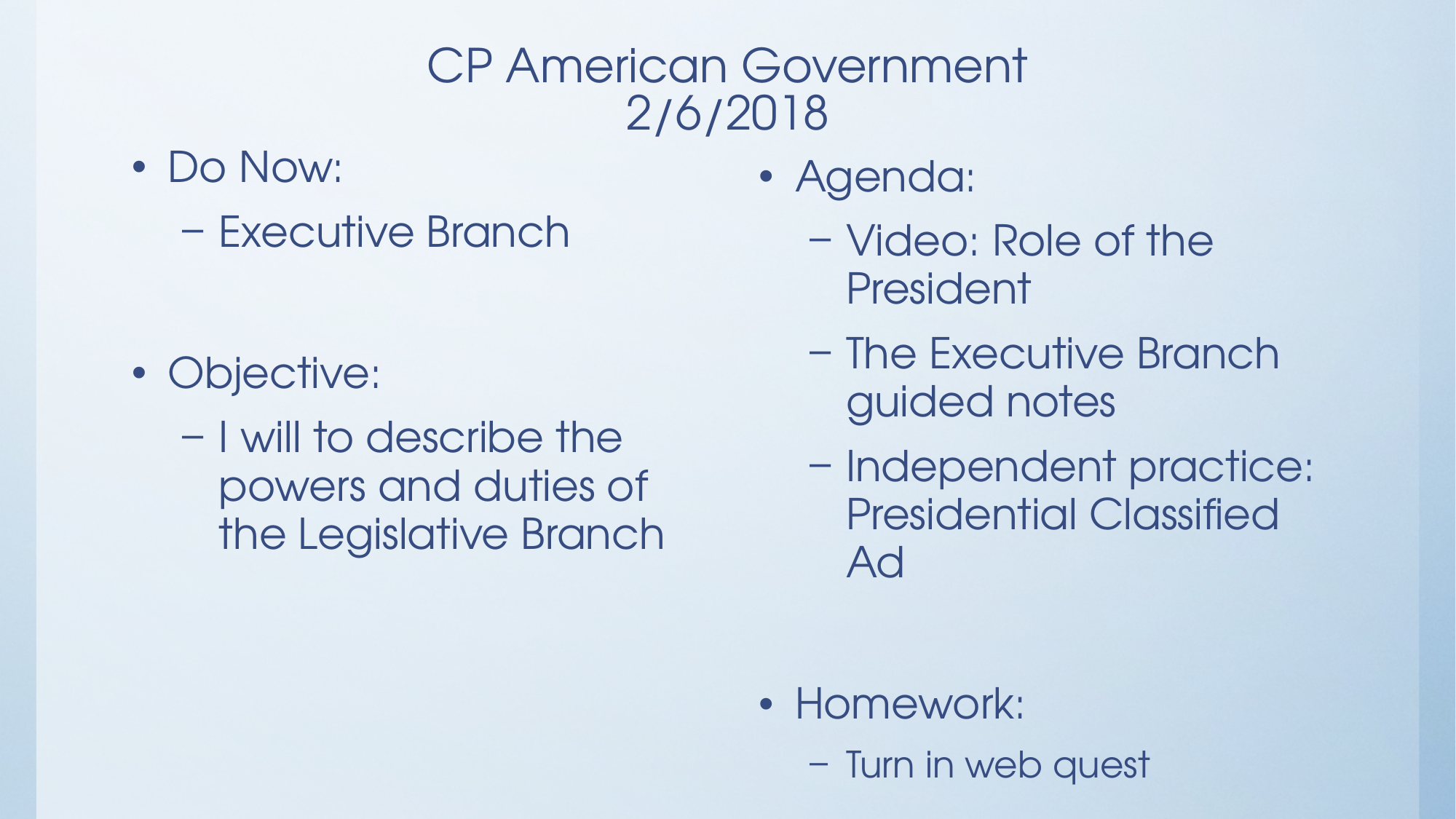

# CP American Government 2/6/2018
Do Now:
Executive Branch

Objective:
I will to describe the powers and duties of the Legislative Branch
Agenda:
Video: Role of the President
The Executive Branch guided notes
Independent practice: Presidential Classified Ad

Homework:
Turn in web quest